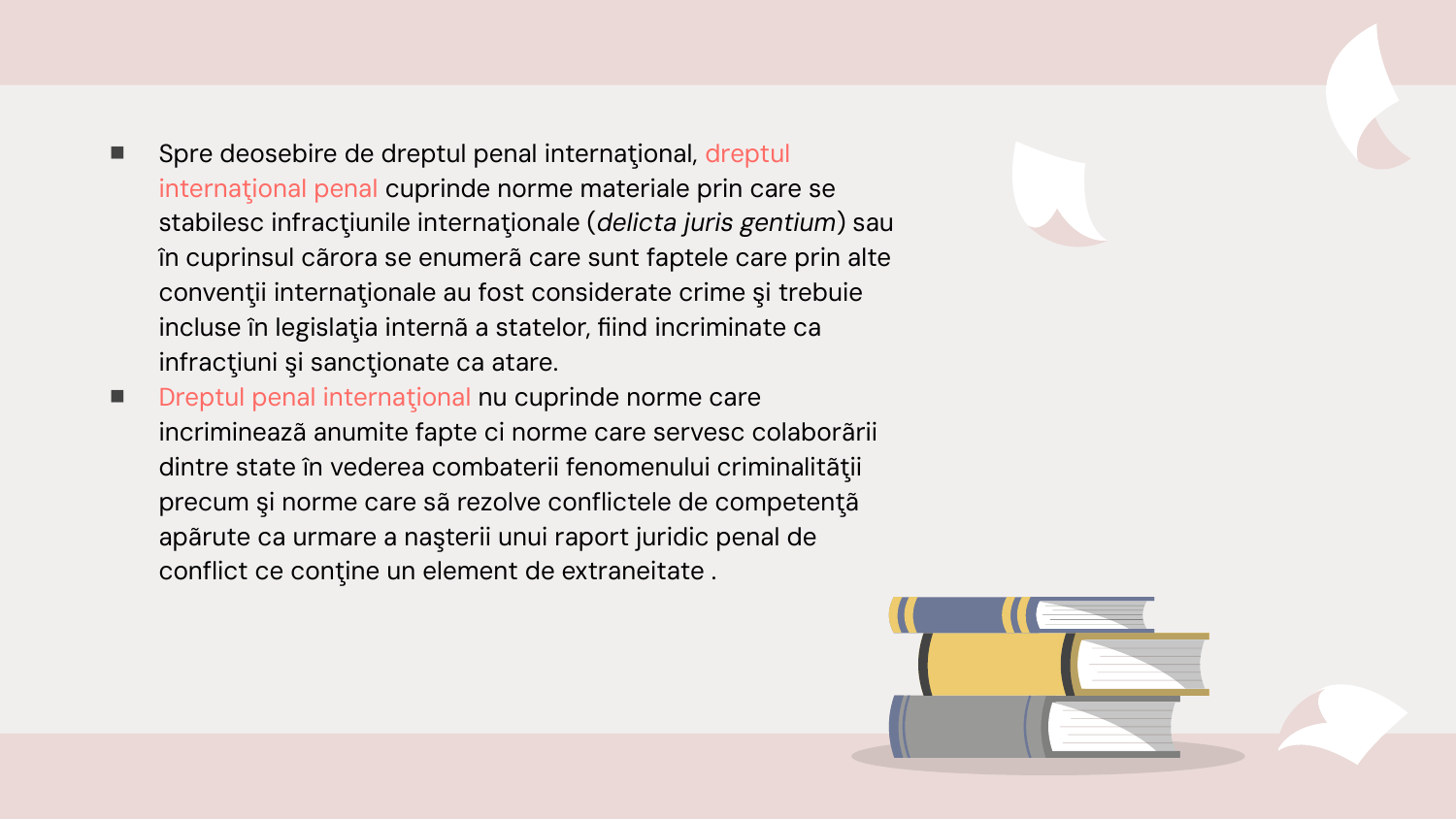

#
Spre deosebire de dreptul penal internaţional, dreptul internaţional penal cuprinde norme materiale prin care se stabilesc infracţiunile internaţionale (delicta juris gentium) sau în cuprinsul cãrora se enumerã care sunt faptele care prin alte convenţii internaţionale au fost considerate crime şi trebuie incluse în legislaţia internã a statelor, fiind incriminate ca infracţiuni şi sancţionate ca atare.
Dreptul penal internaţional nu cuprinde norme care incrimineazã anumite fapte ci norme care servesc colaborãrii dintre state în vederea combaterii fenomenului criminalitãţii precum şi norme care sã rezolve conflictele de competenţã apãrute ca urmare a naşterii unui raport juridic penal de conflict ce conţine un element de extraneitate .